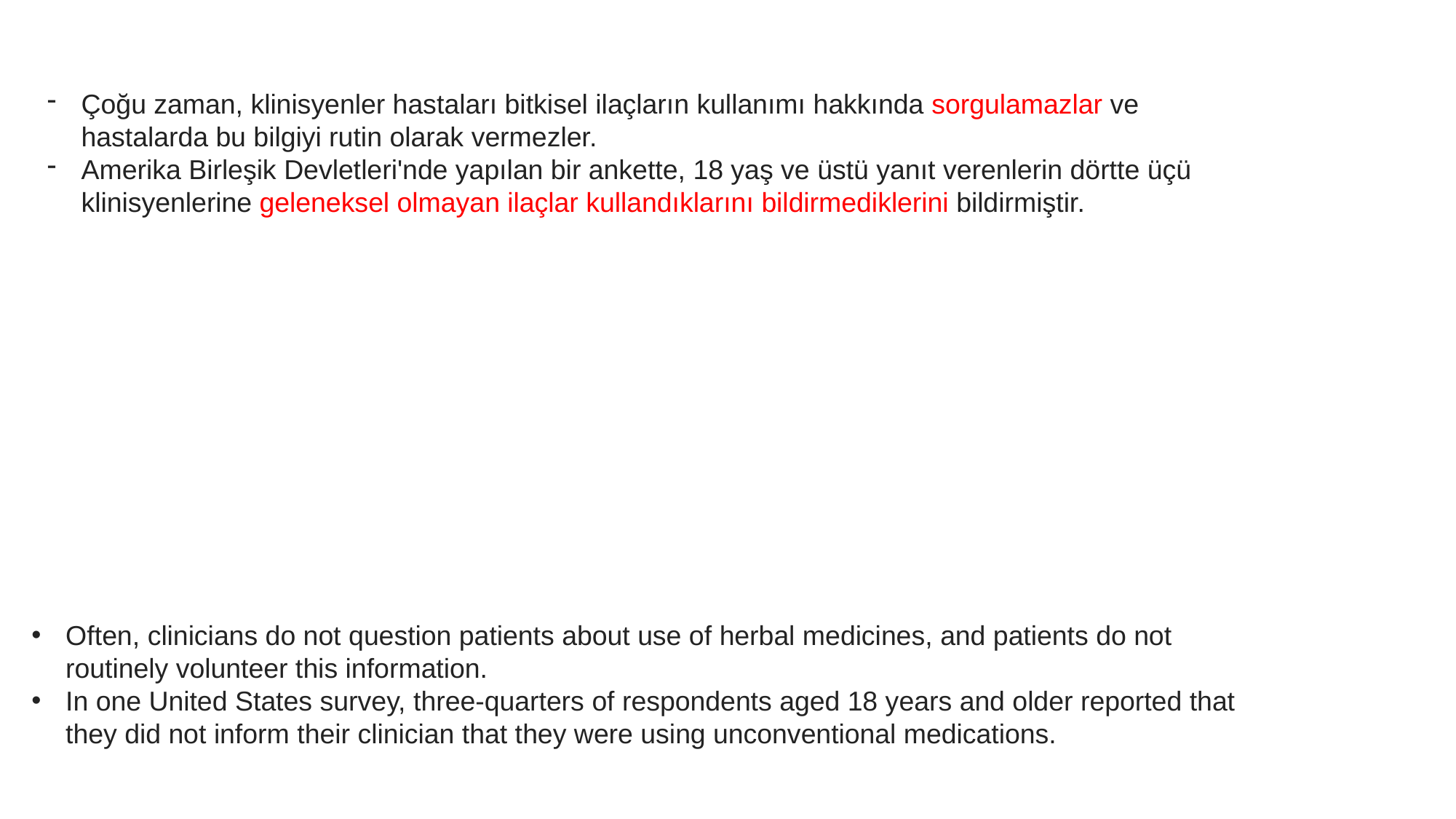

Çoğu zaman, klinisyenler hastaları bitkisel ilaçların kullanımı hakkında sorgulamazlar ve hastalarda bu bilgiyi rutin olarak vermezler.
Amerika Birleşik Devletleri'nde yapılan bir ankette, 18 yaş ve üstü yanıt verenlerin dörtte üçü klinisyenlerine geleneksel olmayan ilaçlar kullandıklarını bildirmediklerini bildirmiştir.
Often, clinicians do not question patients about use of herbal medicines, and patients do not routinely volunteer this information.
In one United States survey, three-quarters of respondents aged 18 years and older reported that they did not inform their clinician that they were using unconventional medications.